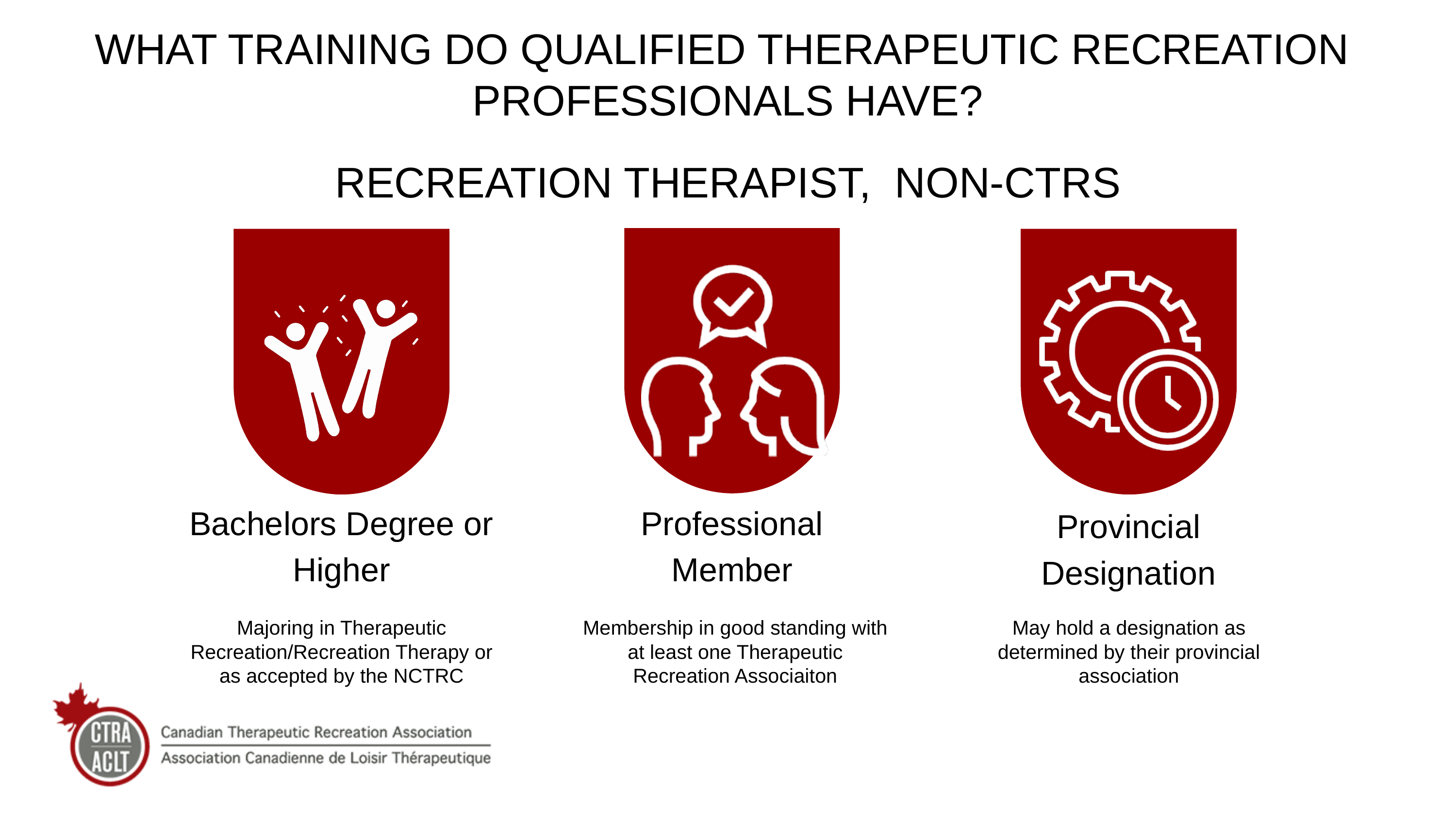

WHAT TRAINING DO QUALIFIED THERAPEUTIC RECREATION
PROFESSIONALS HAVE?

RECREATION THERAPIST,  NON-CTRS

Bachelors Degree or Higher
Professional Member
Provincial Designation
Majoring in Therapeutic Recreation/Recreation Therapy or as accepted by the NCTRC
Membership in good standing with at least one Therapeutic Recreation Associaiton
May hold a designation as determined by their provincial association